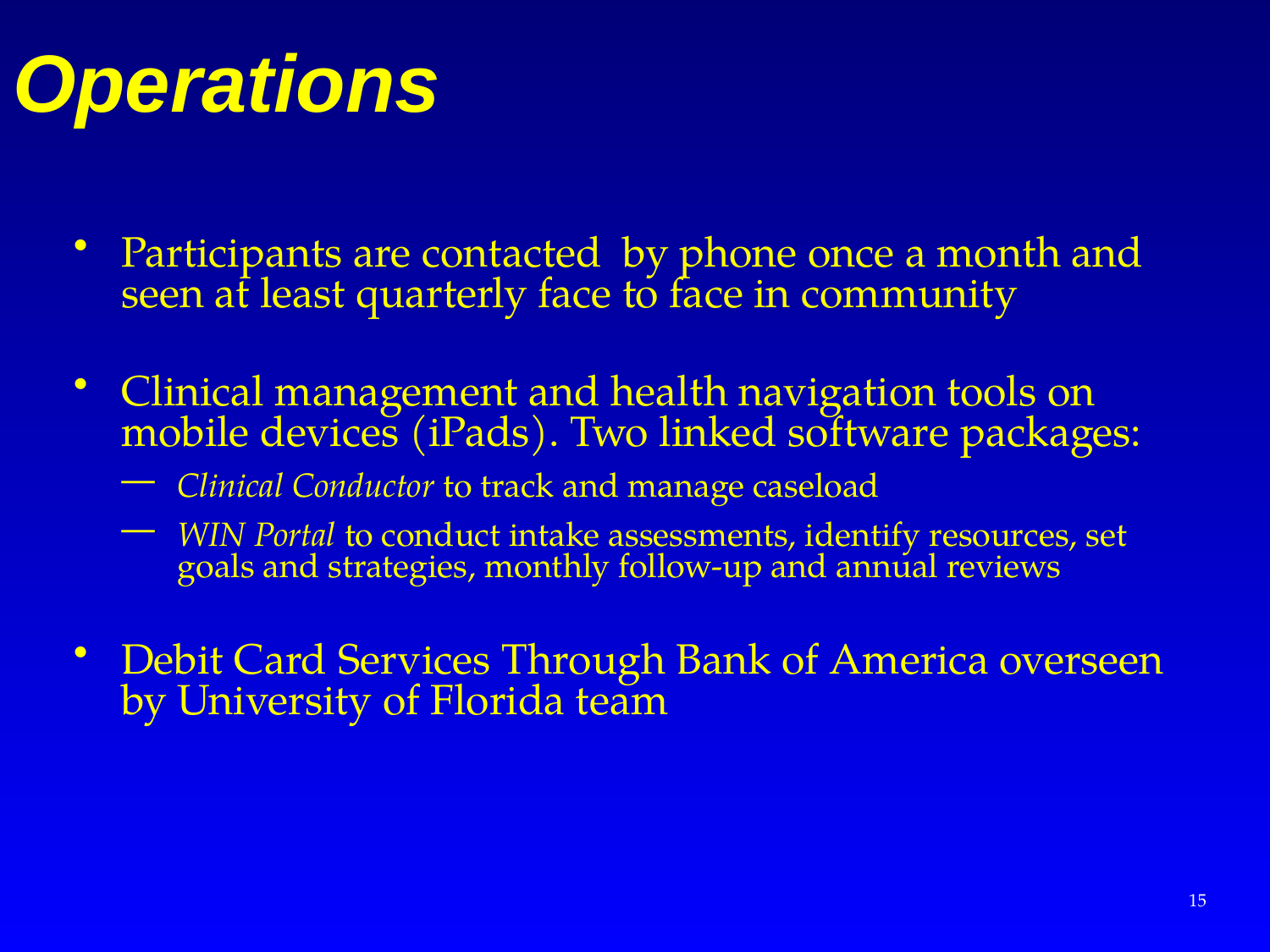

# Operations

Participants are contacted  by phone once a month and seen at least quarterly face to face in community

Clinical management and health navigation tools on mobile devices (iPads). Two linked software packages:
Clinical Conductor to track and manage caseload
WIN Portal to conduct intake assessments, identify resources, set goals and strategies, monthly follow-up and annual reviews

Debit Card Services Through Bank of America overseen by University of Florida team
15